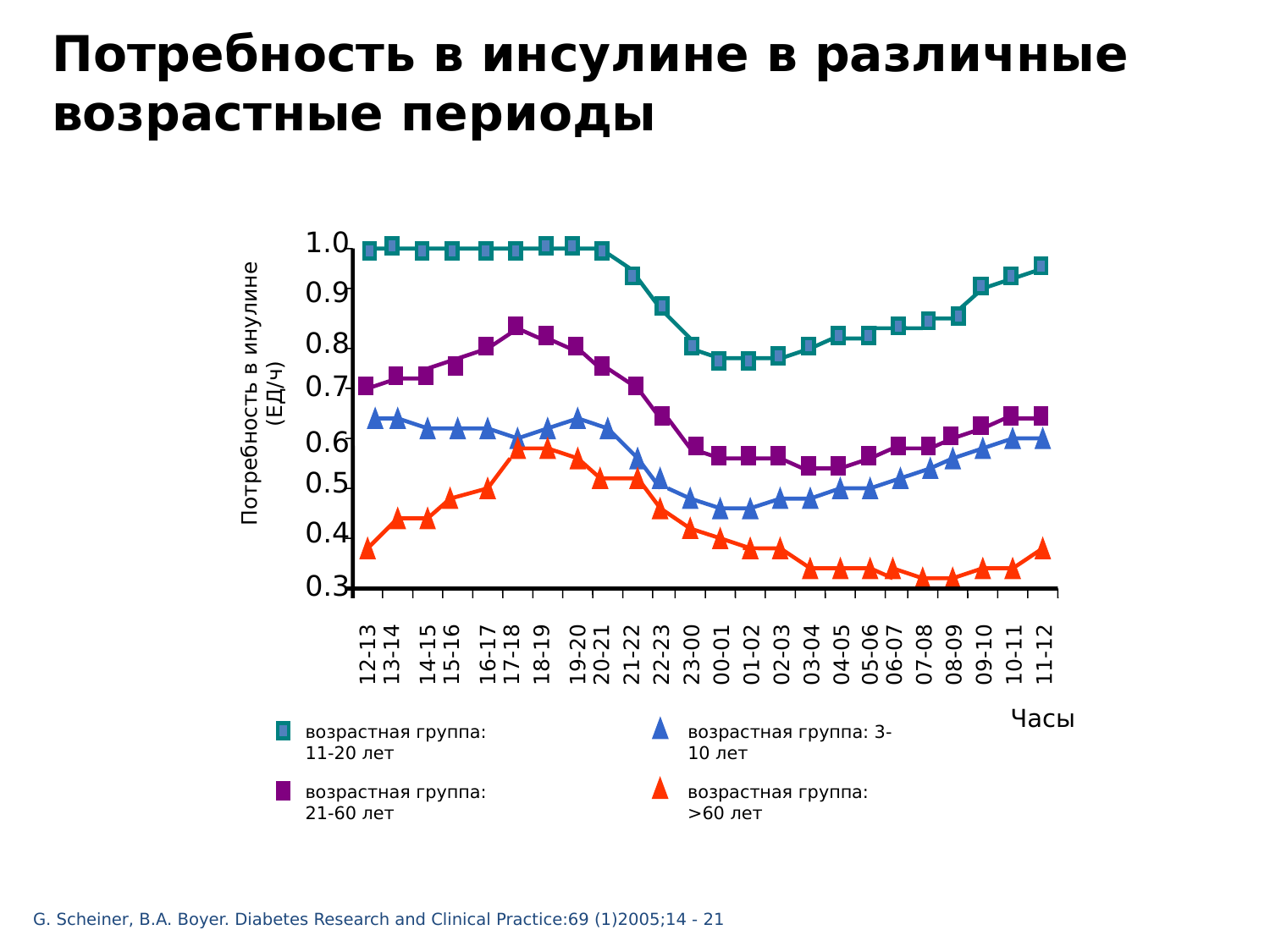

Потребность в инсулине в различные возрастные периоды

1.0

0.9

0.8

Потребность в инулине (ЕД/ч)
0.7

0.6

0.5

0.4

0.3

19-20
11-12
14-15
15-16
16-17
17-18
18-19
20-21
21-22
22-23
23-00
00-01
01-02
02-03
04-05
05-06
06-07
08-09
12-13
13-14
03-04
07-08
09-10
10-11
Часы
возрастная группа: 11-20 лет
возрастная группа: 3-10 лет

возрастная группа: 21-60 лет
возрастная группа: >60 лет

G. Scheiner, B.A. Boyer. Diabetes Research and Clinical Practice:69 (1)2005;14 - 21